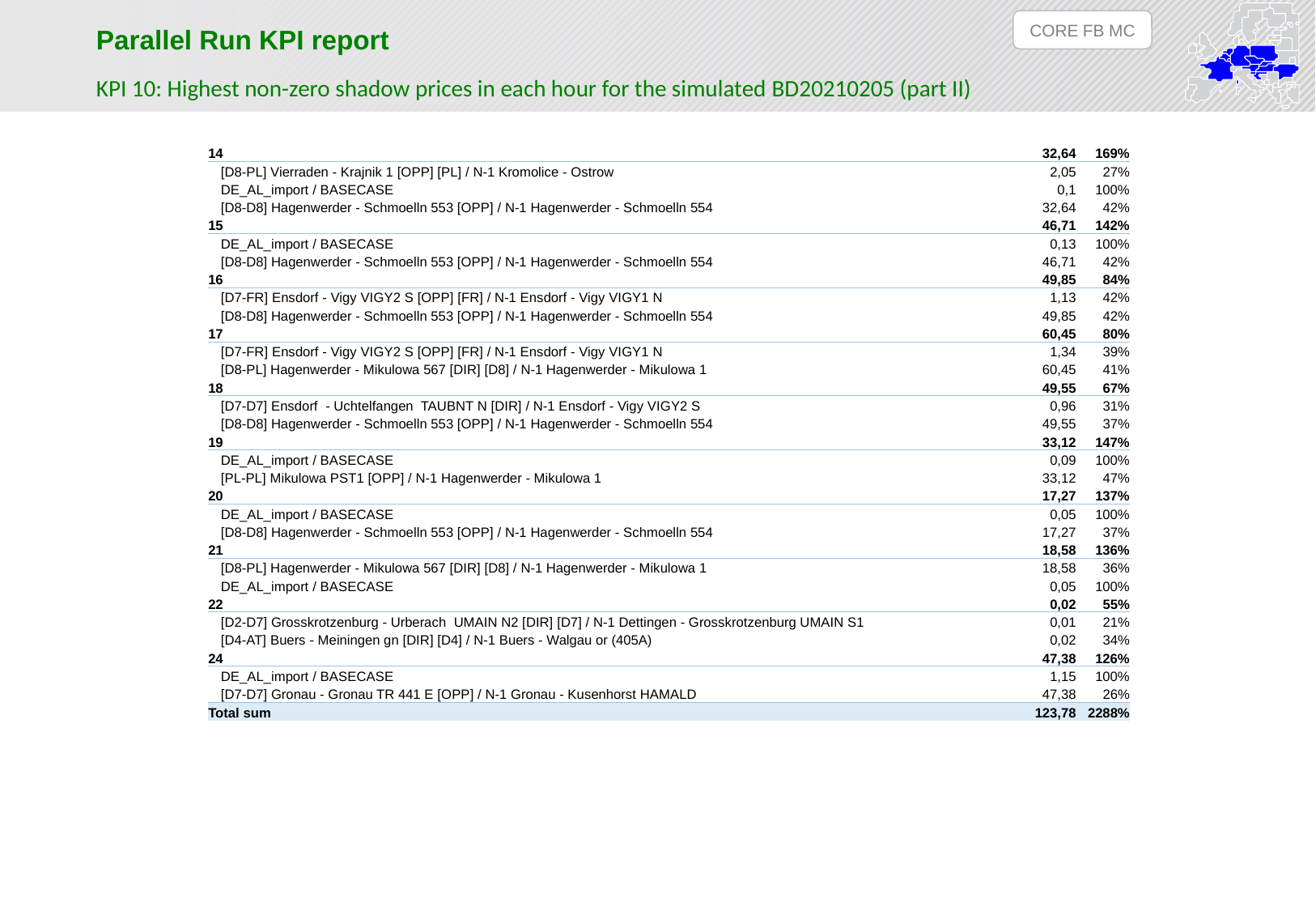

CORE FB MC
Parallel Run KPI report
KPI 10: Highest non-zero shadow prices in each hour for the simulated BD20210205 (part II)
| 14 | 32,64 | 169% |
| --- | --- | --- |
| [D8-PL] Vierraden - Krajnik 1 [OPP] [PL] / N-1 Kromolice - Ostrow | 2,05 | 27% |
| DE\_AL\_import / BASECASE | 0,1 | 100% |
| [D8-D8] Hagenwerder - Schmoelln 553 [OPP] / N-1 Hagenwerder - Schmoelln 554 | 32,64 | 42% |
| 15 | 46,71 | 142% |
| DE\_AL\_import / BASECASE | 0,13 | 100% |
| [D8-D8] Hagenwerder - Schmoelln 553 [OPP] / N-1 Hagenwerder - Schmoelln 554 | 46,71 | 42% |
| 16 | 49,85 | 84% |
| [D7-FR] Ensdorf - Vigy VIGY2 S [OPP] [FR] / N-1 Ensdorf - Vigy VIGY1 N | 1,13 | 42% |
| [D8-D8] Hagenwerder - Schmoelln 553 [OPP] / N-1 Hagenwerder - Schmoelln 554 | 49,85 | 42% |
| 17 | 60,45 | 80% |
| [D7-FR] Ensdorf - Vigy VIGY2 S [OPP] [FR] / N-1 Ensdorf - Vigy VIGY1 N | 1,34 | 39% |
| [D8-PL] Hagenwerder - Mikulowa 567 [DIR] [D8] / N-1 Hagenwerder - Mikulowa 1 | 60,45 | 41% |
| 18 | 49,55 | 67% |
| [D7-D7] Ensdorf - Uchtelfangen TAUBNT N [DIR] / N-1 Ensdorf - Vigy VIGY2 S | 0,96 | 31% |
| [D8-D8] Hagenwerder - Schmoelln 553 [OPP] / N-1 Hagenwerder - Schmoelln 554 | 49,55 | 37% |
| 19 | 33,12 | 147% |
| DE\_AL\_import / BASECASE | 0,09 | 100% |
| [PL-PL] Mikulowa PST1 [OPP] / N-1 Hagenwerder - Mikulowa 1 | 33,12 | 47% |
| 20 | 17,27 | 137% |
| DE\_AL\_import / BASECASE | 0,05 | 100% |
| [D8-D8] Hagenwerder - Schmoelln 553 [OPP] / N-1 Hagenwerder - Schmoelln 554 | 17,27 | 37% |
| 21 | 18,58 | 136% |
| [D8-PL] Hagenwerder - Mikulowa 567 [DIR] [D8] / N-1 Hagenwerder - Mikulowa 1 | 18,58 | 36% |
| DE\_AL\_import / BASECASE | 0,05 | 100% |
| 22 | 0,02 | 55% |
| [D2-D7] Grosskrotzenburg - Urberach UMAIN N2 [DIR] [D7] / N-1 Dettingen - Grosskrotzenburg UMAIN S1 | 0,01 | 21% |
| [D4-AT] Buers - Meiningen gn [DIR] [D4] / N-1 Buers - Walgau or (405A) | 0,02 | 34% |
| 24 | 47,38 | 126% |
| DE\_AL\_import / BASECASE | 1,15 | 100% |
| [D7-D7] Gronau - Gronau TR 441 E [OPP] / N-1 Gronau - Kusenhorst HAMALD | 47,38 | 26% |
| Total sum | 123,78 | 2288% |